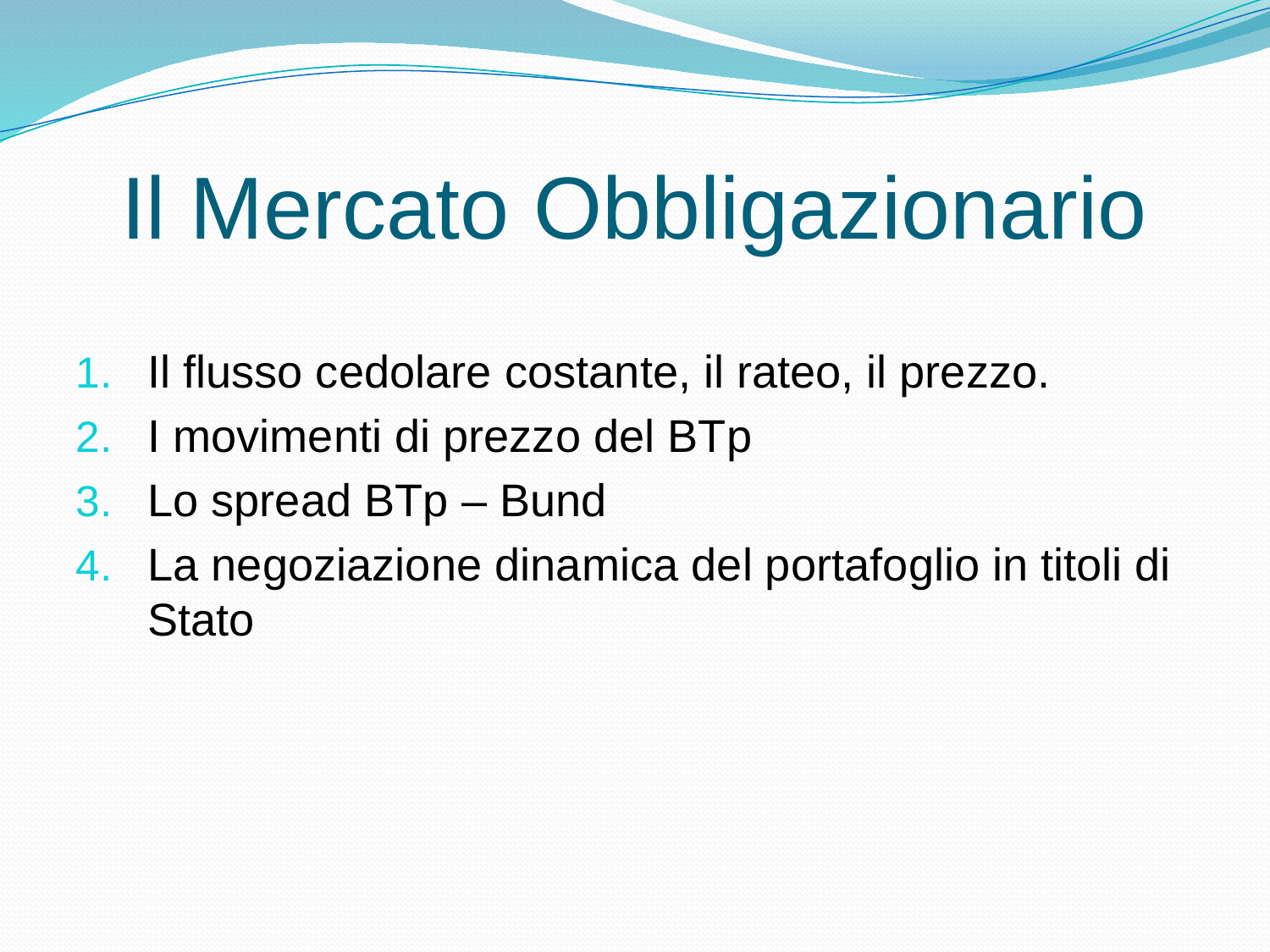

# Il Mercato Obbligazionario
Il flusso cedolare costante, il rateo, il prezzo.
I movimenti di prezzo del BTp
Lo spread BTp – Bund
La negoziazione dinamica del portafoglio in titoli di Stato